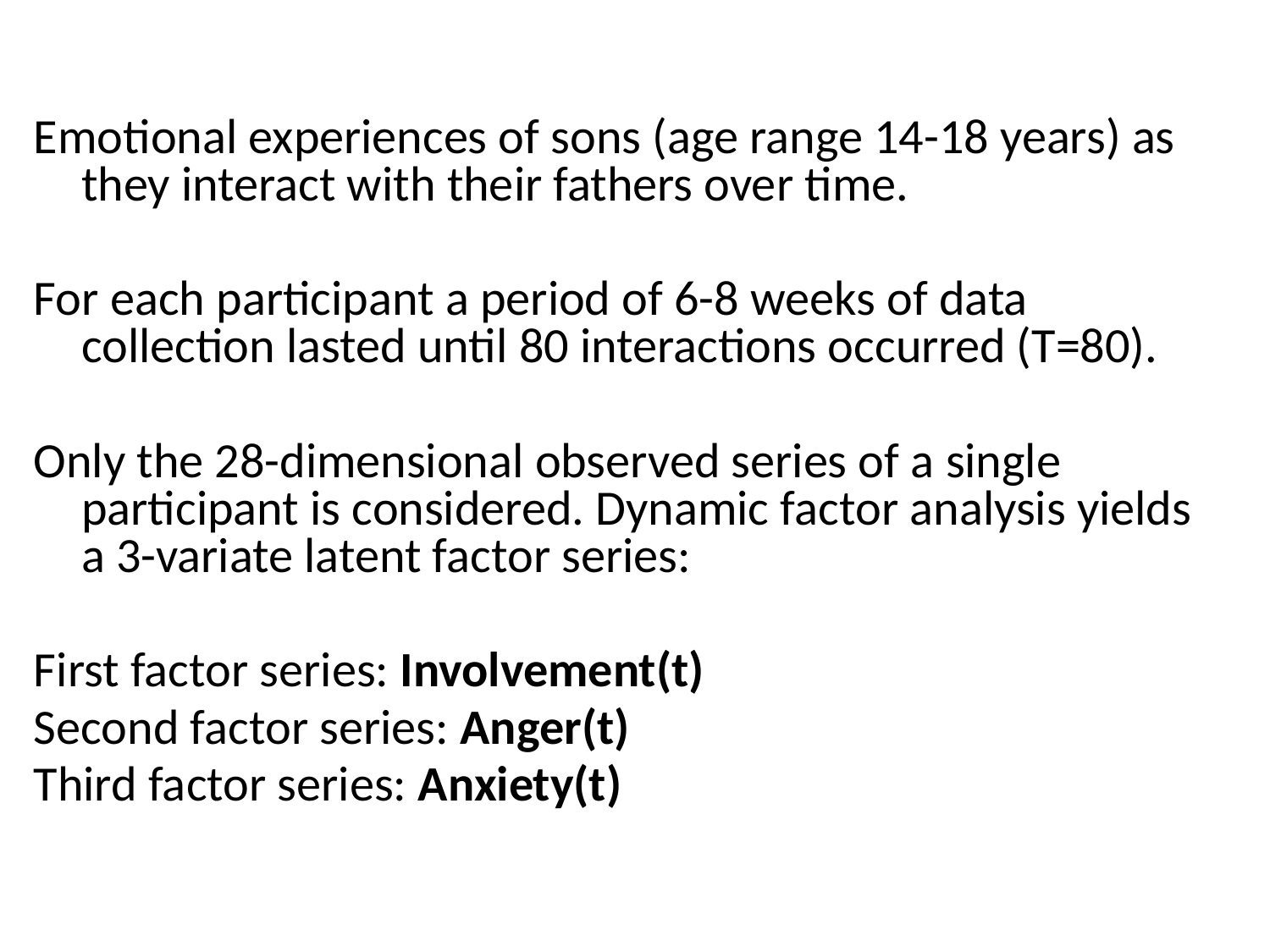

Emotional experiences of sons (age range 14-18 years) as they interact with their fathers over time.

For each participant a period of 6-8 weeks of data collection lasted until 80 interactions occurred (T=80).

Only the 28-dimensional observed series of a single participant is considered. Dynamic factor analysis yields a 3-variate latent factor series:

First factor series: Involvement(t)
Second factor series: Anger(t)
Third factor series: Anxiety(t)